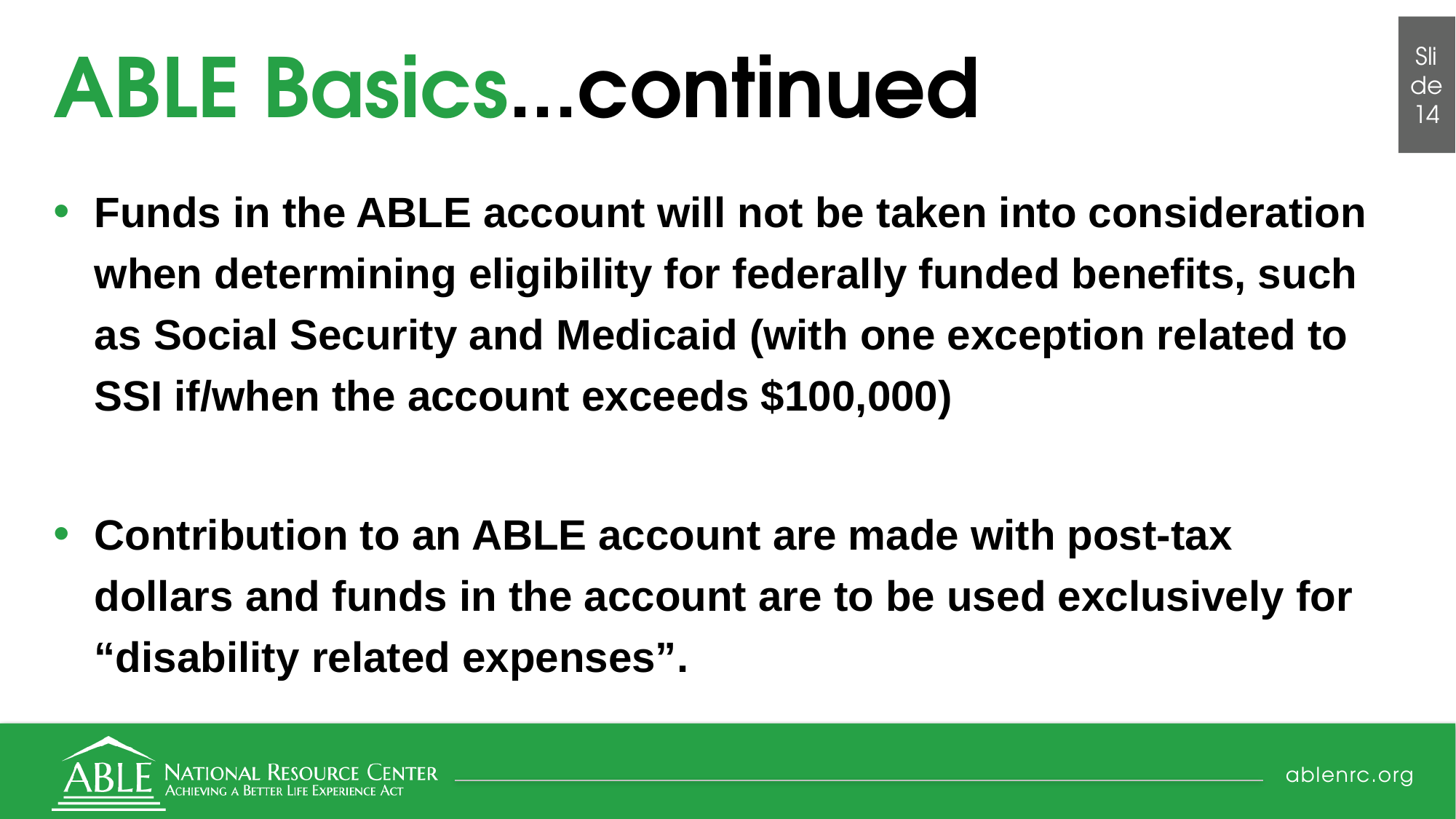

# ABLE Basics...continued
Slide 14
Funds in the ABLE account will not be taken into consideration when determining eligibility for federally funded benefits, such as Social Security and Medicaid (with one exception related to SSI if/when the account exceeds $100,000)

Contribution to an ABLE account are made with post-tax dollars and funds in the account are to be used exclusively for “disability related expenses”.